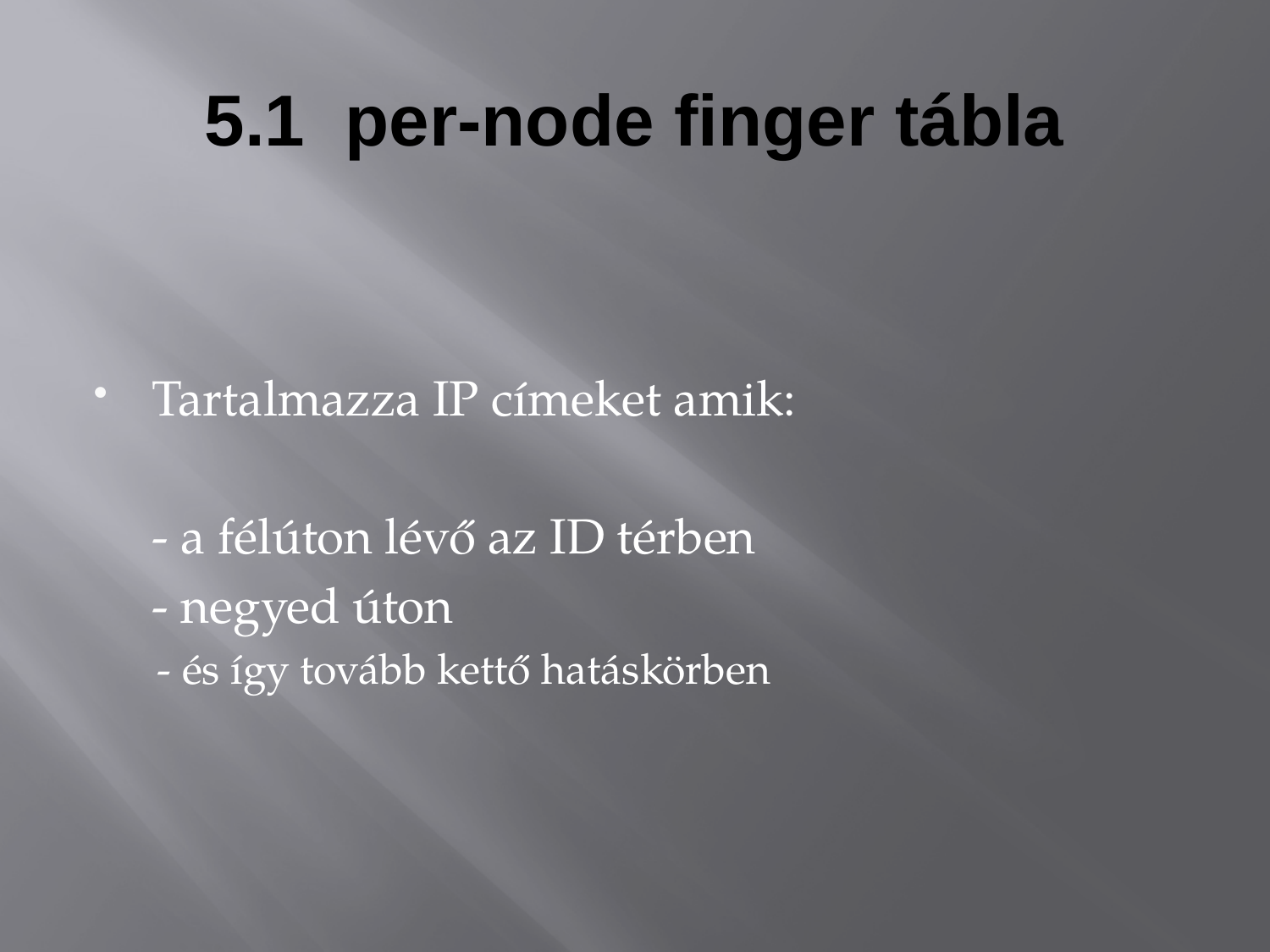

# 5.1  per-node finger tábla

Tartalmazza IP címeket amik:

	- a félúton lévő az ID térben
	- negyed úton
- és így tovább kettő hatáskörben